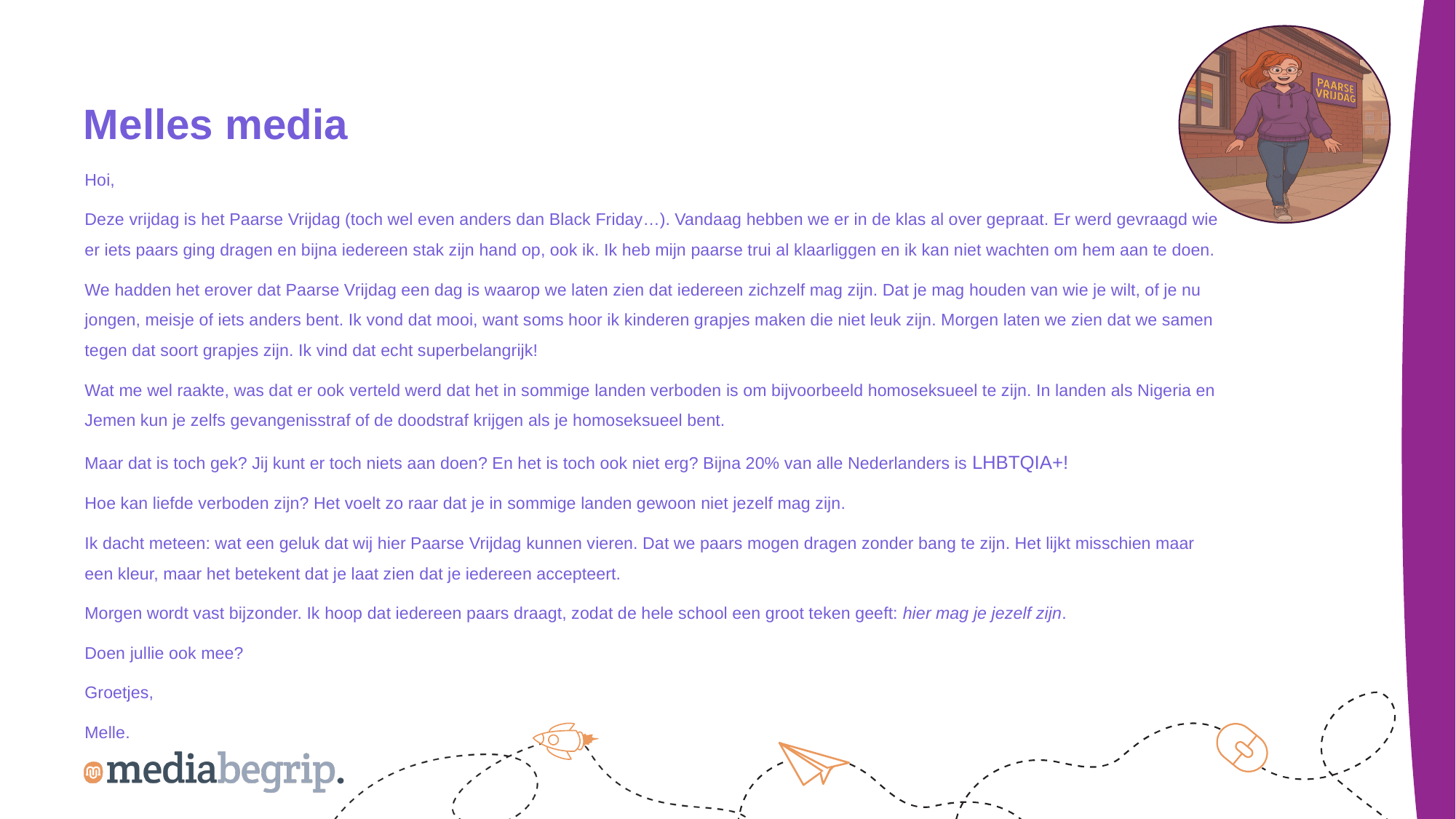

Melles media
Hoi,
Deze vrijdag is het Paarse Vrijdag (toch wel even anders dan Black Friday…). Vandaag hebben we er in de klas al over gepraat. Er werd gevraagd wie er iets paars ging dragen en bijna iedereen stak zijn hand op, ook ik. Ik heb mijn paarse trui al klaarliggen en ik kan niet wachten om hem aan te doen.
We hadden het erover dat Paarse Vrijdag een dag is waarop we laten zien dat iedereen zichzelf mag zijn. Dat je mag houden van wie je wilt, of je nu jongen, meisje of iets anders bent. Ik vond dat mooi, want soms hoor ik kinderen grapjes maken die niet leuk zijn. Morgen laten we zien dat we samen tegen dat soort grapjes zijn. Ik vind dat echt superbelangrijk!
Wat me wel raakte, was dat er ook verteld werd dat het in sommige landen verboden is om bijvoorbeeld homoseksueel te zijn. In landen als Nigeria en Jemen kun je zelfs gevangenisstraf of de doodstraf krijgen als je homoseksueel bent.
Maar dat is toch gek? Jij kunt er toch niets aan doen? En het is toch ook niet erg? Bijna 20% van alle Nederlanders is LHBTQIA+!
Hoe kan liefde verboden zijn? Het voelt zo raar dat je in sommige landen gewoon niet jezelf mag zijn.
Ik dacht meteen: wat een geluk dat wij hier Paarse Vrijdag kunnen vieren. Dat we paars mogen dragen zonder bang te zijn. Het lijkt misschien maar een kleur, maar het betekent dat je laat zien dat je iedereen accepteert.
Morgen wordt vast bijzonder. Ik hoop dat iedereen paars draagt, zodat de hele school een groot teken geeft: hier mag je jezelf zijn.
Doen jullie ook mee?
Groetjes,
Melle.